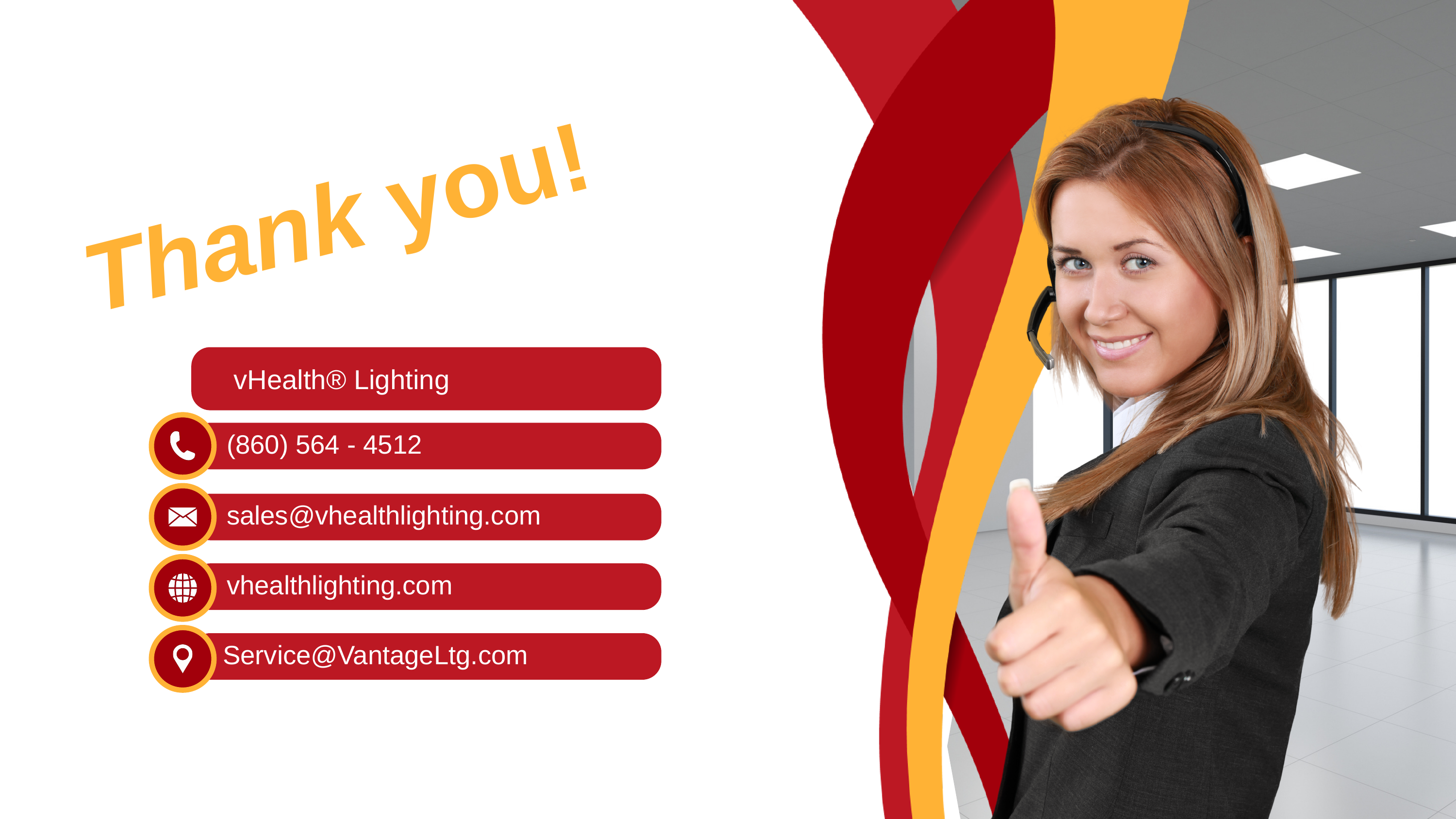

Thank you!

     vHealth® Lighting

(860) 564 - 4512

sales@vhealthlighting.com

vhealthlighting.com

Service@VantageLtg.com